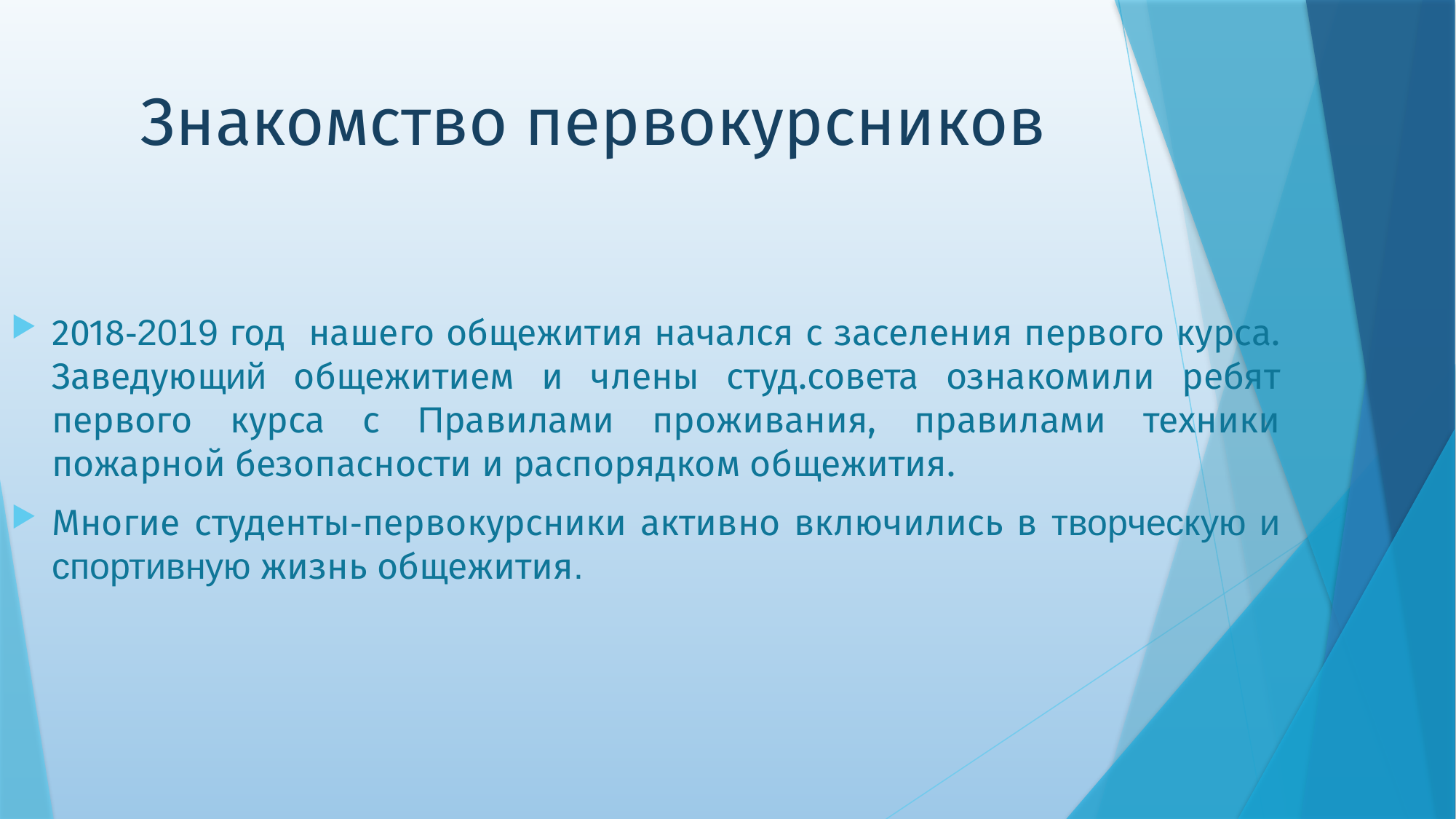

# Знакомство первокурсников
2018-2019 год  нашего общежития начался с заселения первого курса. Заведующий общежитием и члены студ.совета ознакомили ребят первого курса с Правилами проживания, правилами техники пожарной безопасности и распорядком общежития.
Многие студенты-первокурсники активно включились в творческую и спортивную жизнь общежития.